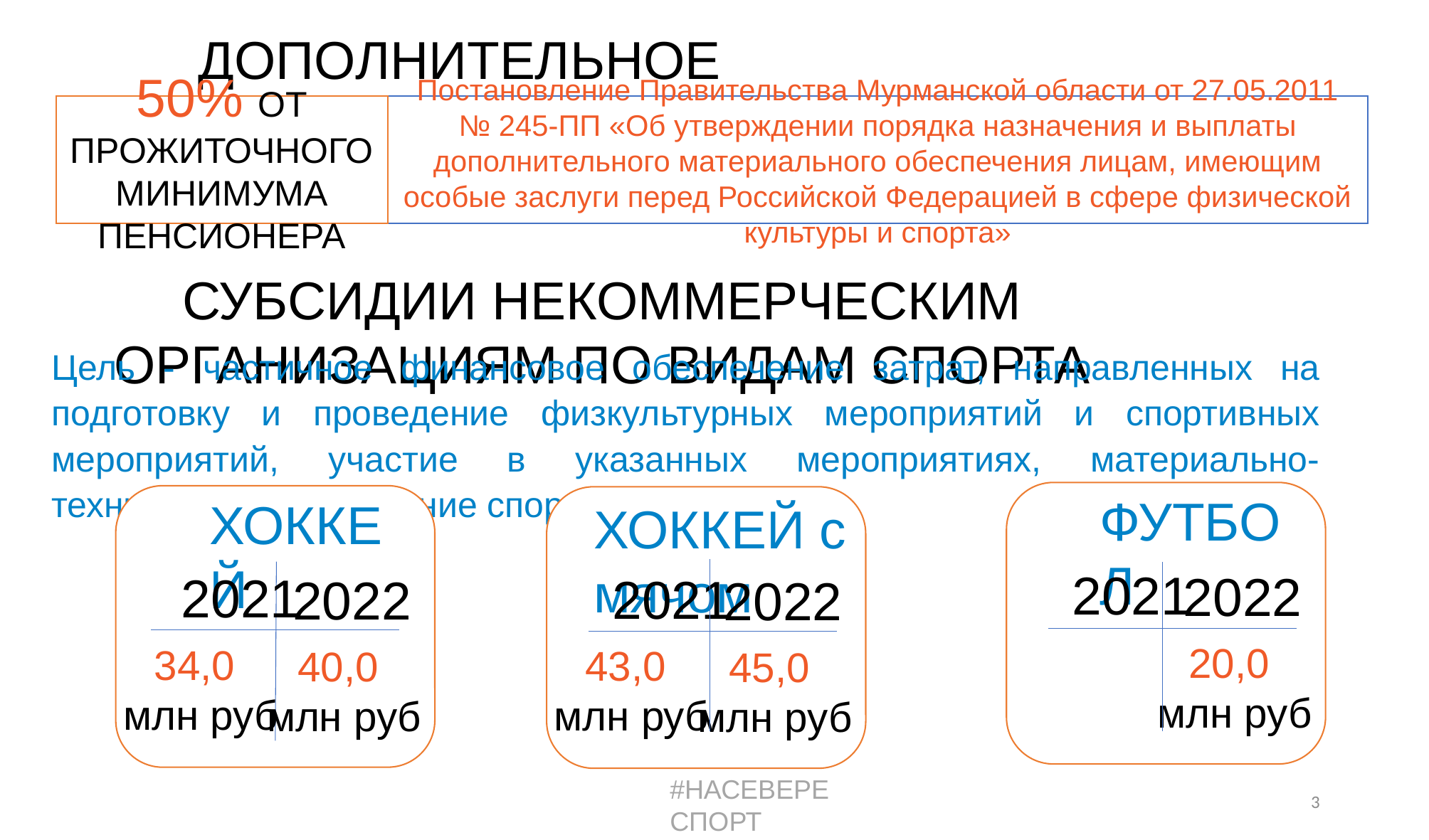

ДОПОЛНИТЕЛЬНОЕ МАТЕРИАЛЬНОЕ ОБЕСПЕЧЕНИЕ
50% ОТ ПРОЖИТОЧНОГО МИНИМУМА ПЕНСИОНЕРА
Постановление Правительства Мурманской области от 27.05.2011 № 245-ПП «Об утверждении порядка назначения и выплаты дополнительного материального обеспечения лицам, имеющим особые заслуги перед Российской Федерацией в сфере физической культуры и спорта»

СУБСИДИИ НЕКОММЕРЧЕСКИМ ОРГАНИЗАЦИЯМ ПО ВИДАМ СПОРТА
Цель - частичное финансовое обеспечение затрат, направленных на подготовку и проведение физкультурных мероприятий и спортивных мероприятий, участие в указанных мероприятиях, материально-техническое обеспечение спортивных команд

ФУТБОЛ

ХОККЕЙ

ХОККЕЙ с мячом
2021
2022
2021
2021
2022
2022

20,0
млн руб
34,0
млн руб
43,0
млн руб
40,0
млн руб
45,0
млн руб
#НАСЕВЕРЕСПОРТ
3